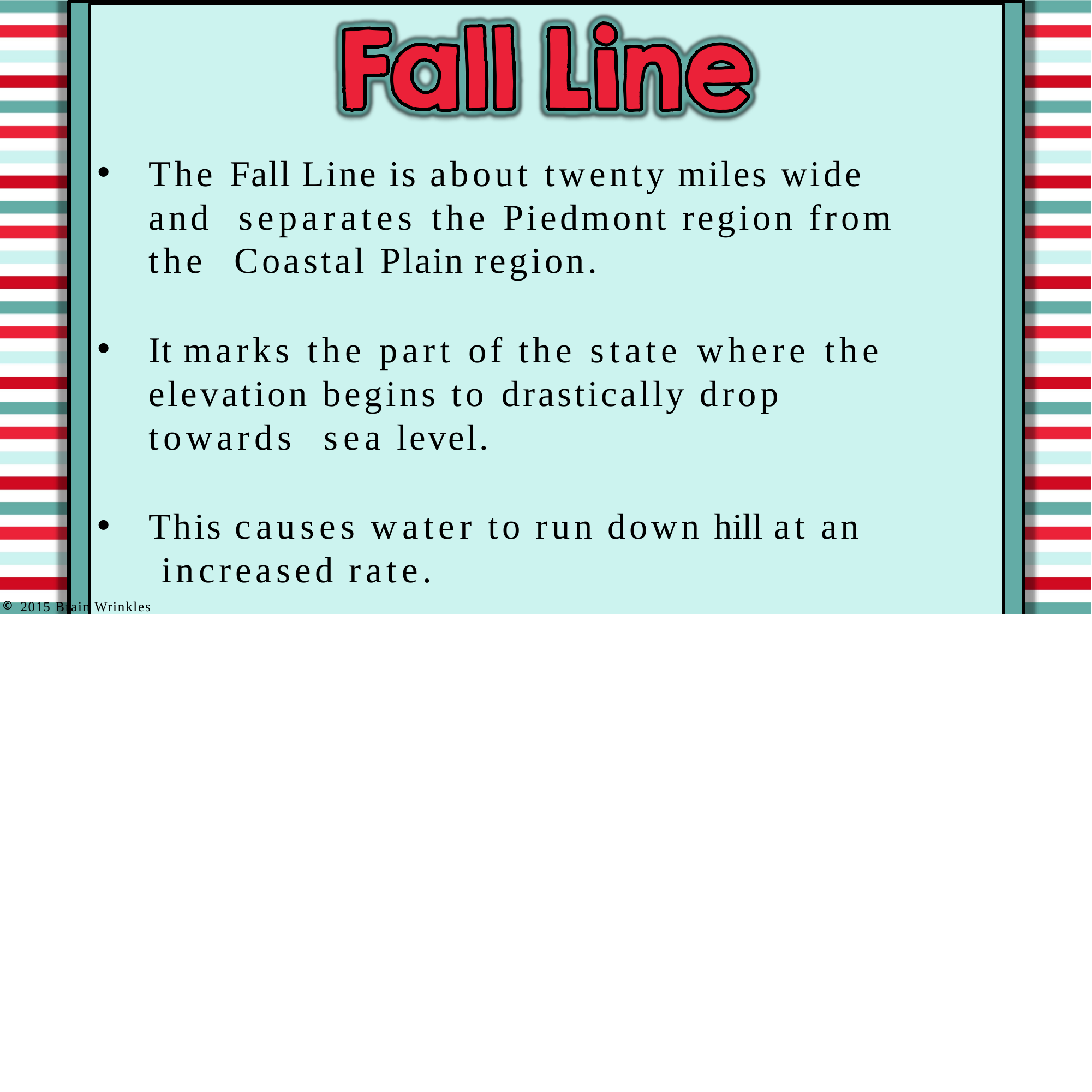

The Fall Line is about twenty miles wide and  separates the Piedmont region from the  Coastal Plain region.

It marks the part of the state where the  elevation begins to drastically drop towards  sea level.

This causes water to run down hill at an  increased rate.
© 2015 Brain Wrinkles